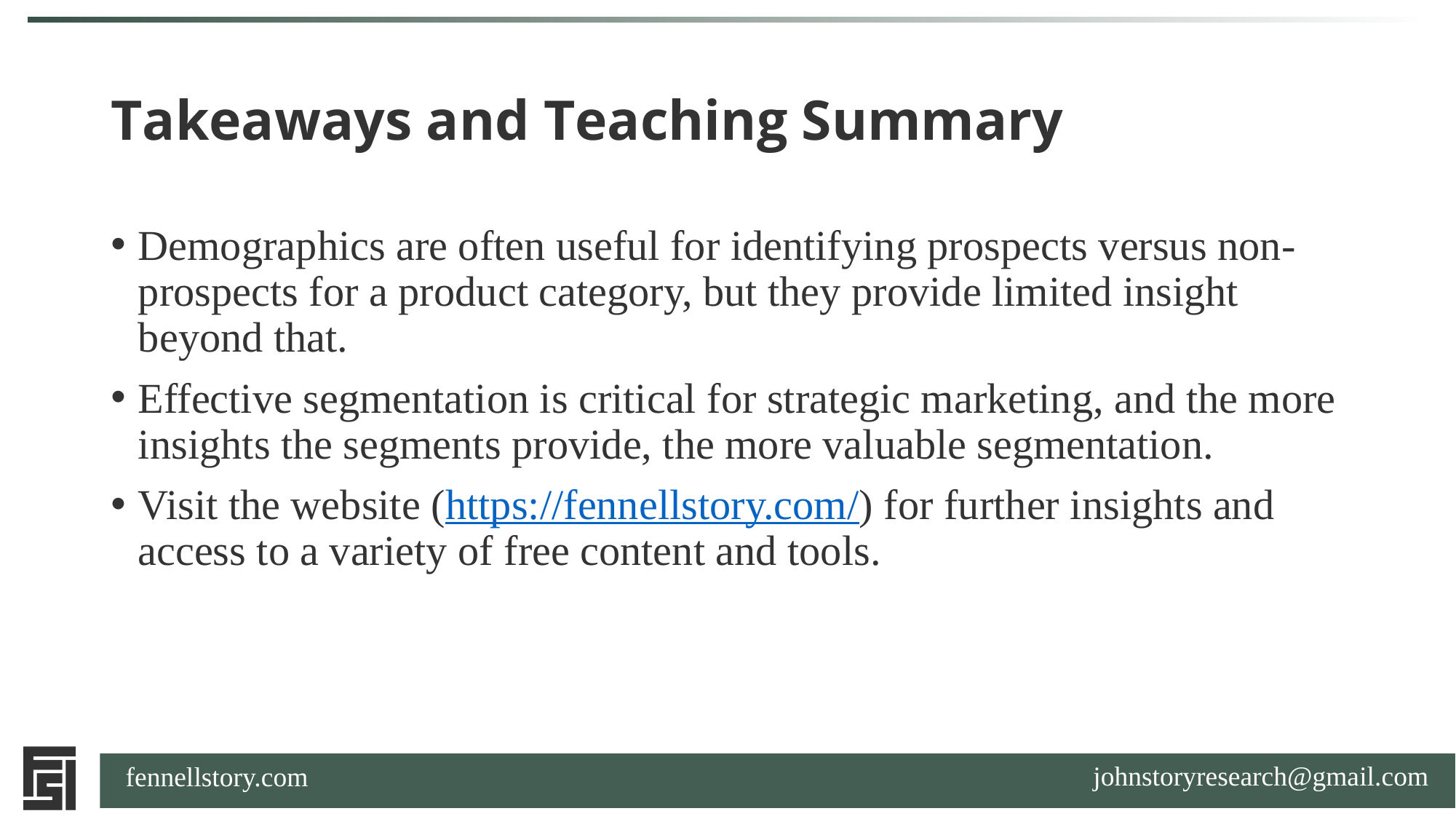

# Takeaways and Teaching Summary
Demographics are often useful for identifying prospects versus non-prospects for a product category, but they provide limited insight beyond that.
Effective segmentation is critical for strategic marketing, and the more insights the segments provide, the more valuable segmentation.
Visit the website (https://fennellstory.com/) for further insights and access to a variety of free content and tools.